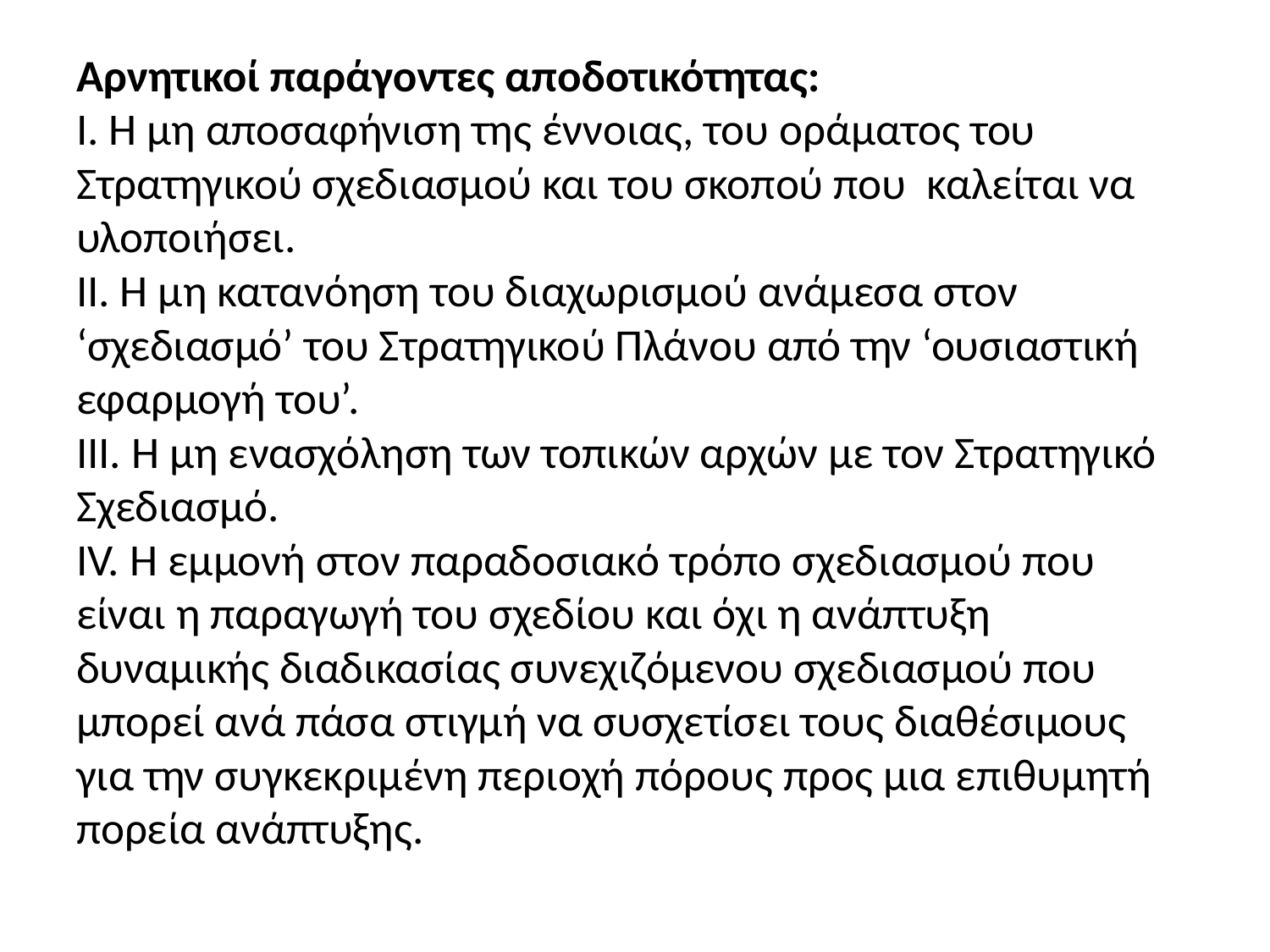

# Αρνητικοί παράγοντες αποδοτικότητας: Ι. Η μη αποσαφήνιση της έννοιας, του οράματος του Στρατηγικού σχεδιασμού και του σκοπού που  καλείται να υλοποιήσει. ΙΙ. Η μη κατανόηση του διαχωρισμού ανάμεσα στον ‘σχεδιασμό’ του Στρατηγικού Πλάνου από την ‘ουσιαστική εφαρμογή του’. ΙΙΙ. Η μη ενασχόληση των τοπικών αρχών με τον Στρατηγικό Σχεδιασμό. IV. Η εμμονή στον παραδοσιακό τρόπο σχεδιασμού που είναι η παραγωγή του σχεδίου και όχι η ανάπτυξη δυναμικής διαδικασίας συνεχιζόμενου σχεδιασμού που μπορεί ανά πάσα στιγμή να συσχετίσει τους διαθέσιμους για την συγκεκριμένη περιοχή πόρους προς μια επιθυμητή πορεία ανάπτυξης.